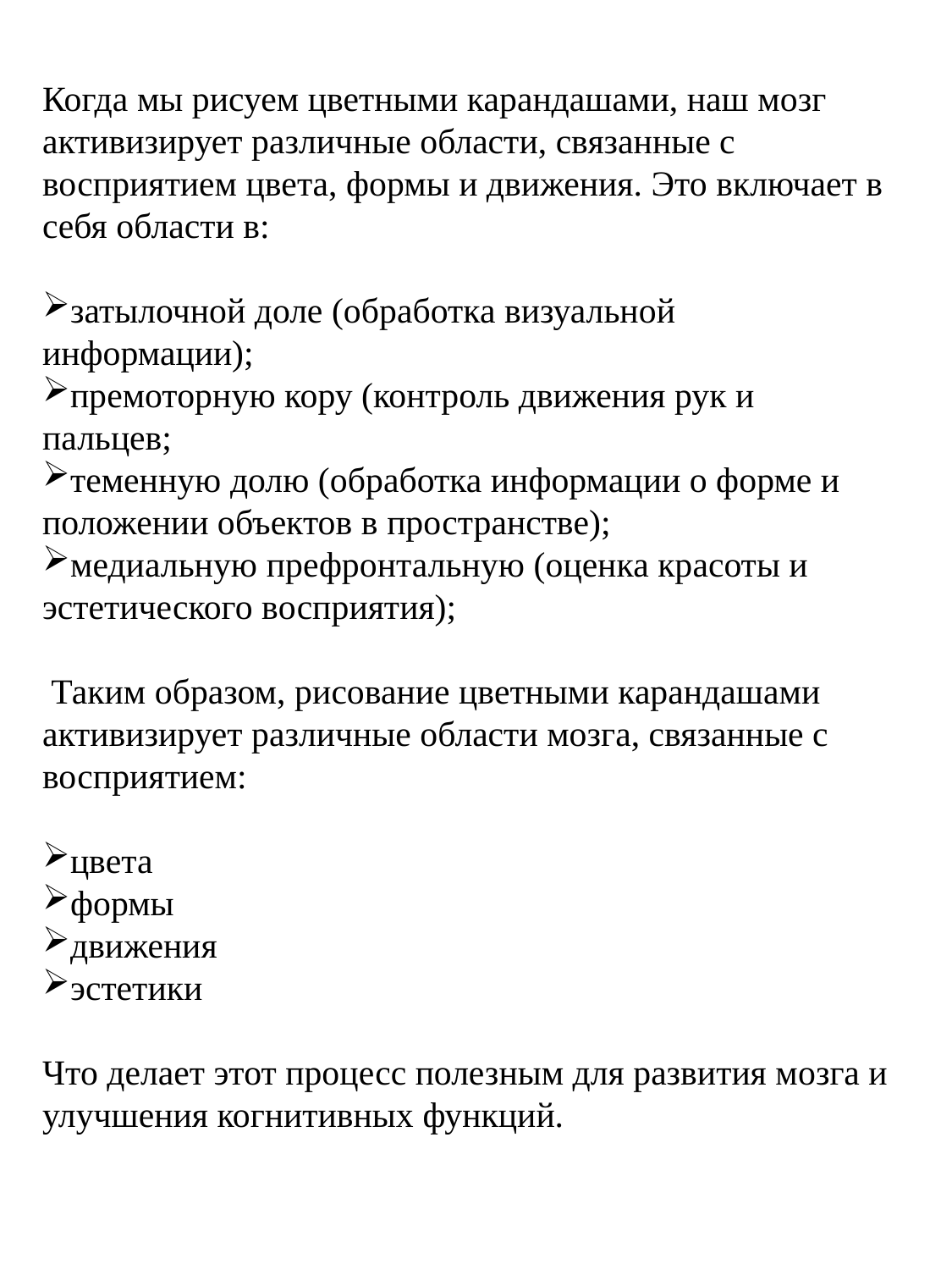

Когда мы рисуем цветными карандашами, наш мозг активизирует различные области, связанные с восприятием цвета, формы и движения. Это включает в себя области в:

затылочной доле (обработка визуальной информации);
премоторную кору (контроль движения рук и пальцев;
теменную долю (обработка информации о форме и положении объектов в пространстве);
медиальную префронтальную (оценка красоты и эстетического восприятия);

 Таким образом, рисование цветными карандашами активизирует различные области мозга, связанные с восприятием:

цвета
формы
движения
эстетики

Что делает этот процесс полезным для развития мозга и улучшения когнитивных функций.